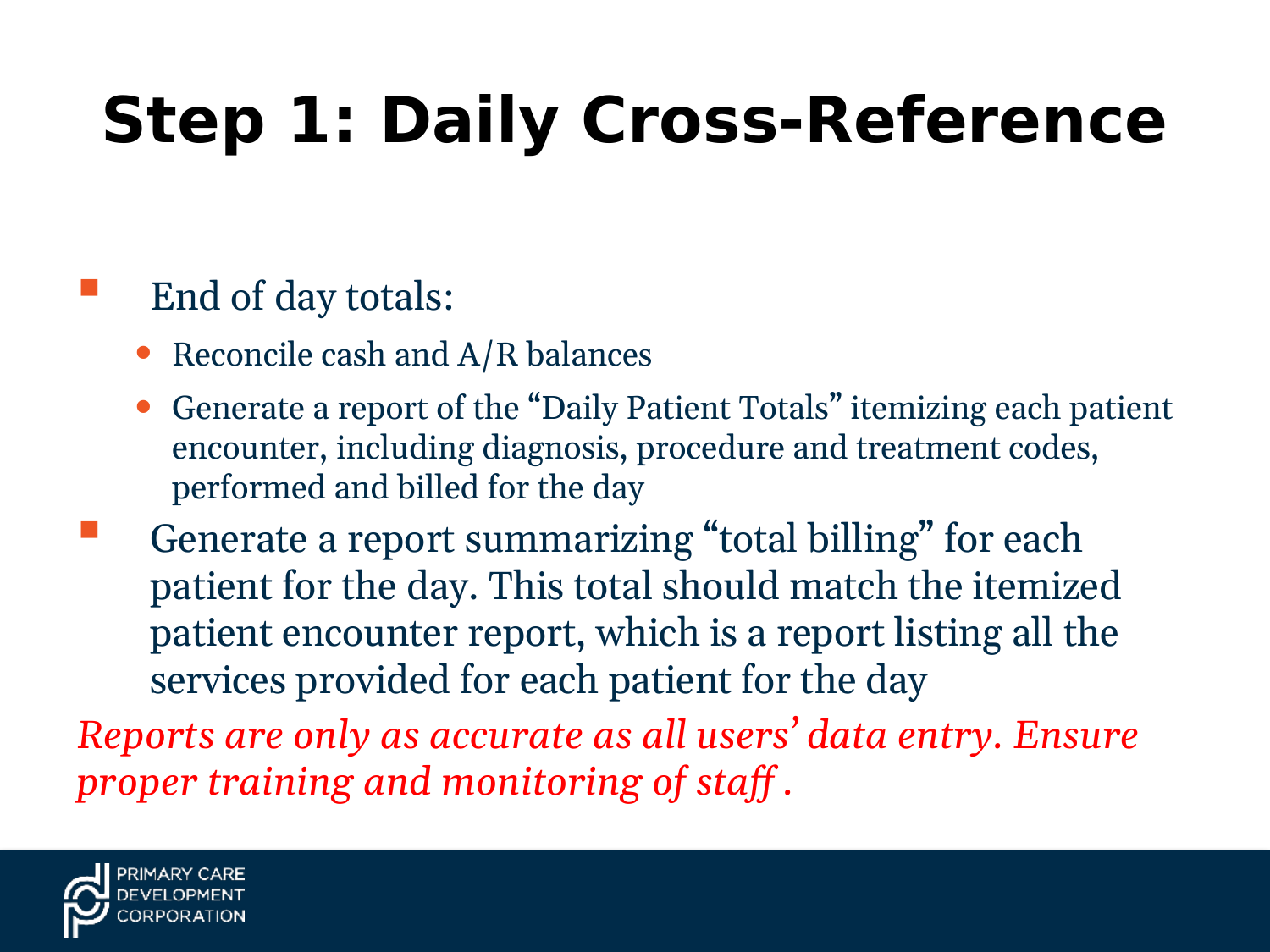

# Step 1: Daily Cross-Reference
End of day totals:
Reconcile cash and A/R balances
Generate a report of the “Daily Patient Totals” itemizing each patient encounter, including diagnosis, procedure and treatment codes, performed and billed for the day
Generate a report summarizing “total billing” for each patient for the day. This total should match the itemized patient encounter report, which is a report listing all the services provided for each patient for the day
Reports are only as accurate as all users’ data entry. Ensure proper training and monitoring of staff .